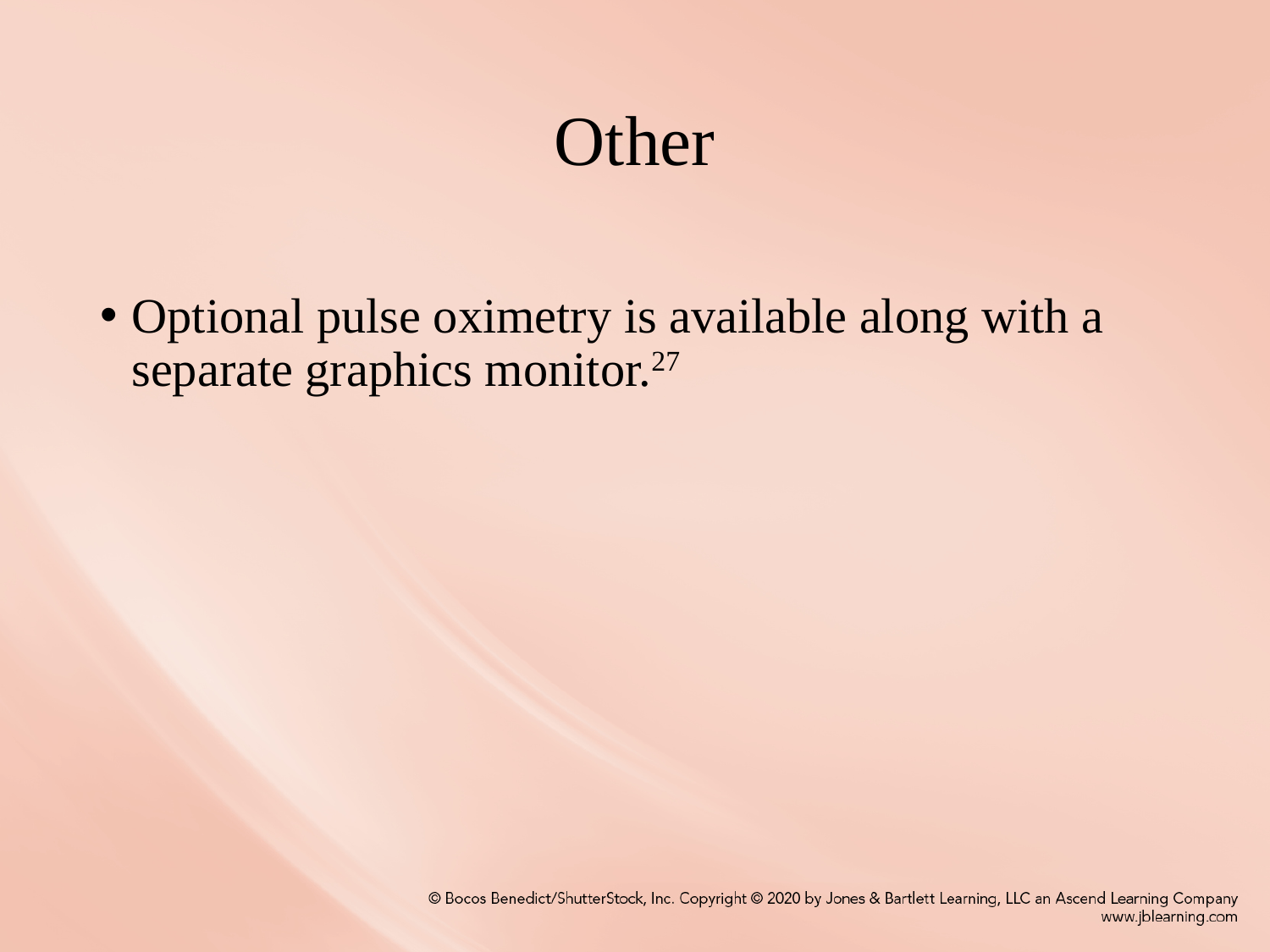

# Other
Optional pulse oximetry is available along with a separate graphics monitor.27